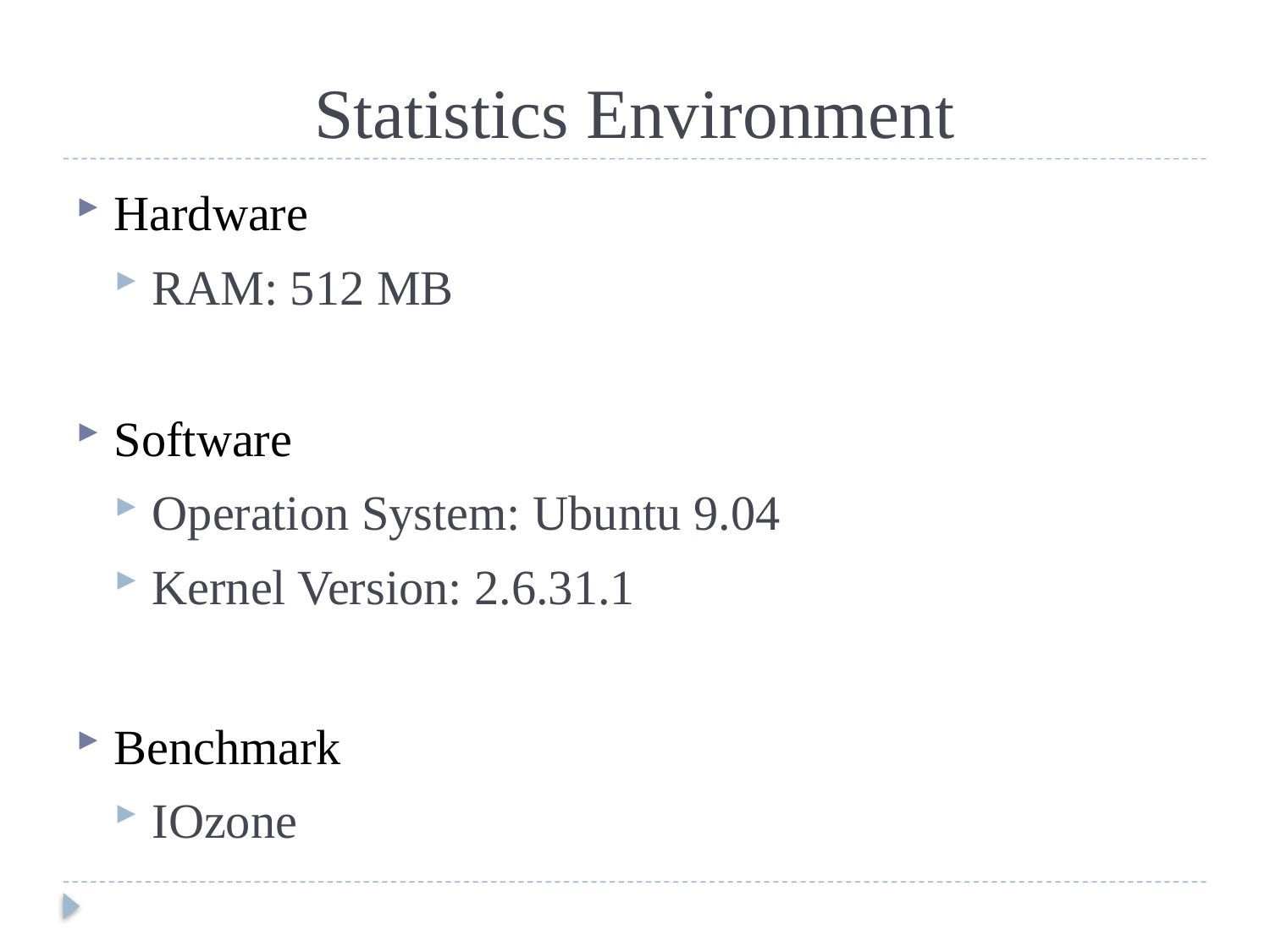

# Statistics Environment
Hardware
RAM: 512 MB

Software
Operation System: Ubuntu 9.04
Kernel Version: 2.6.31.1

Benchmark
IOzone